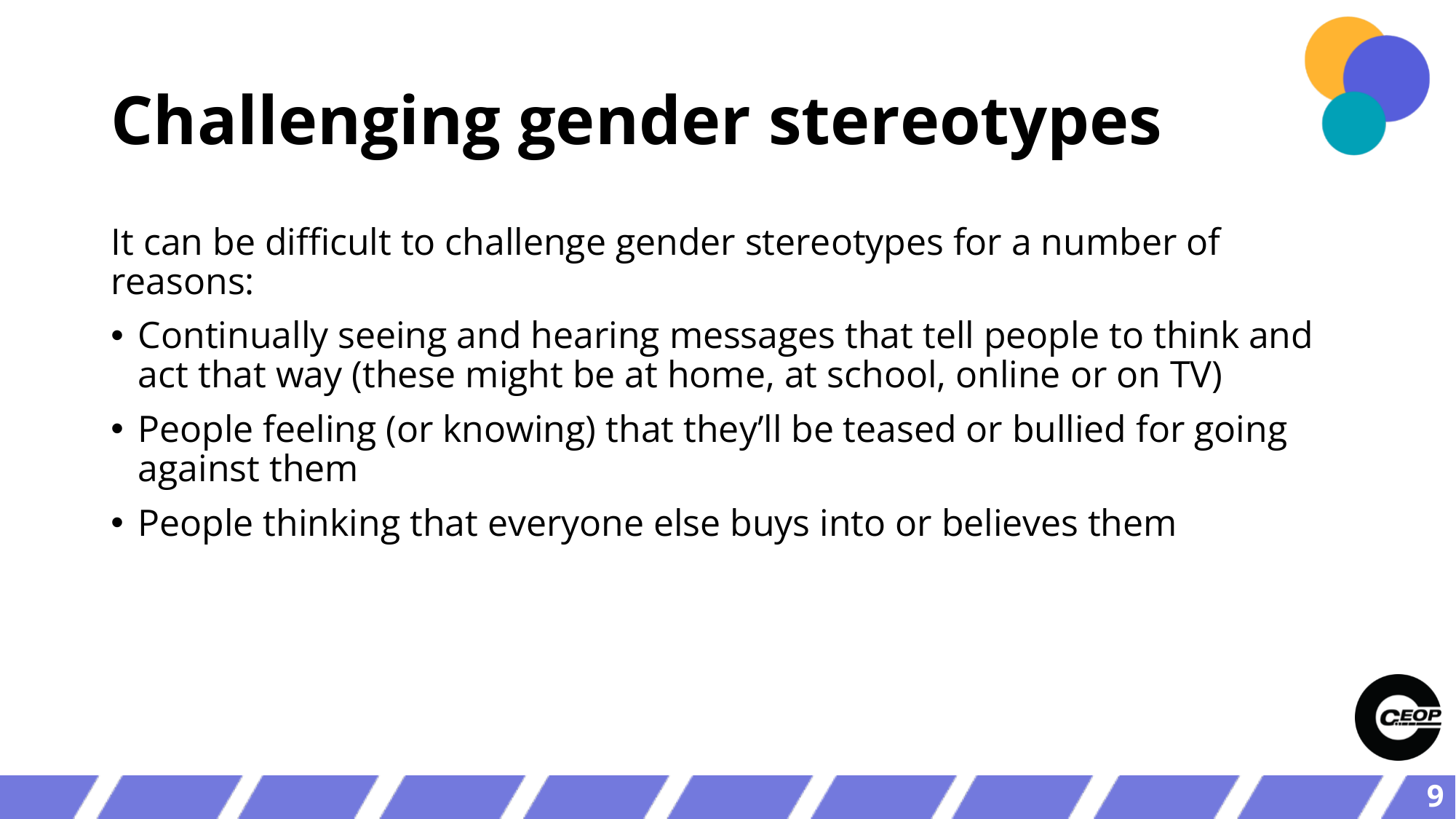

# Challenging gender stereotypes
It can be difficult to challenge gender stereotypes for a number of reasons:
Continually seeing and hearing messages that tell people to think and act that way (these might be at home, at school, online or on TV)
People feeling (or knowing) that they’ll be teased or bullied for going against them
People thinking that everyone else buys into or believes them
9